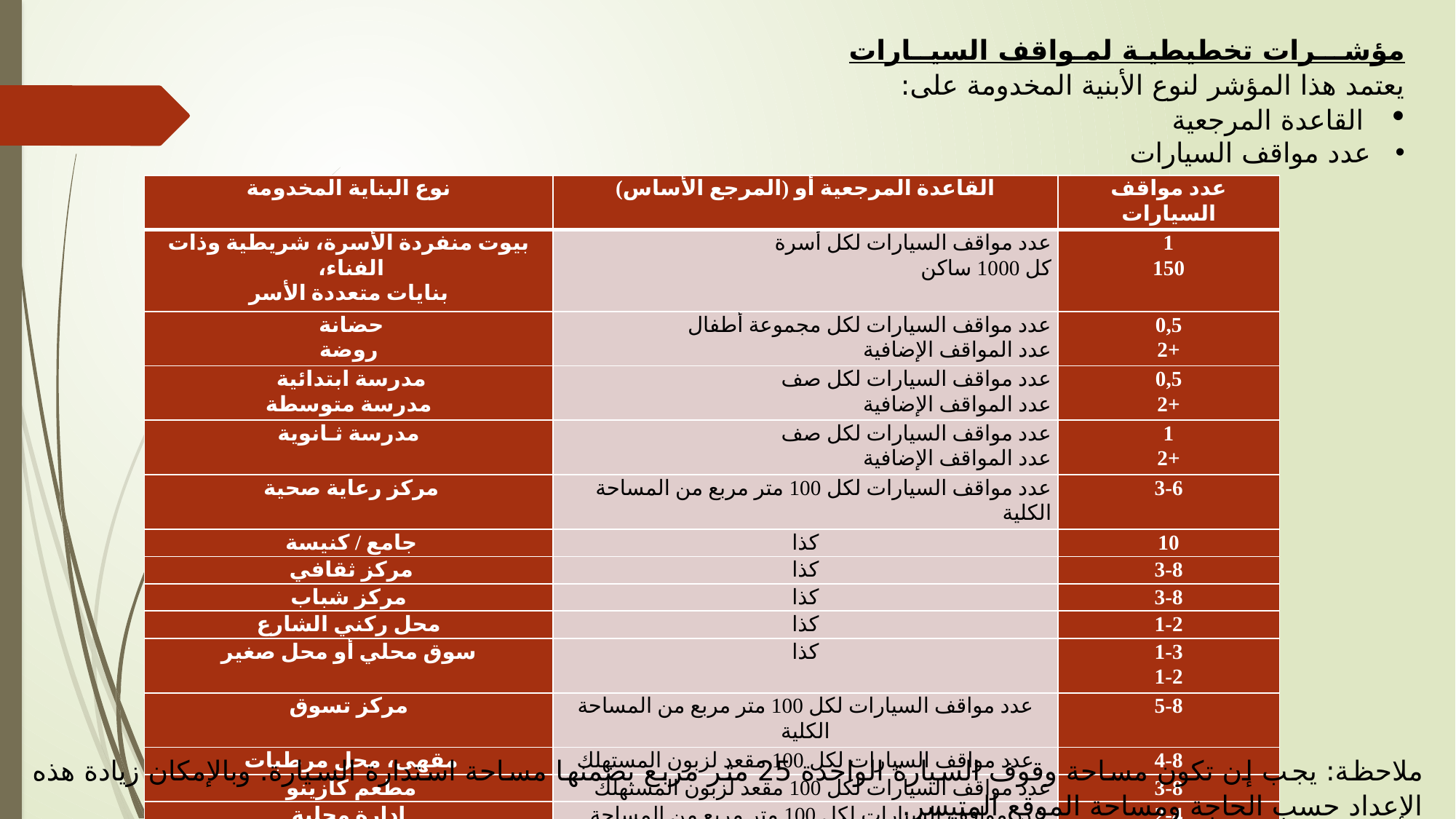

مؤشـــرات تخطيطيـة لمـواقف السيــارات
يعتمد هذا المؤشر لنوع الأبنية المخدومة على:
القاعدة المرجعية
عدد مواقف السيارات
| نوع البناية المخدومة | القاعدة المرجعية أو (المرجع الأساس) | عدد مواقف السيارات |
| --- | --- | --- |
| بيوت منفردة الأسرة، شريطية وذات الفناء، بنايات متعددة الأسر | عدد مواقف السيارات لكل أسرة كل 1000 ساكن | 1 150 |
| حضانة روضة | عدد مواقف السيارات لكل مجموعة أطفال عدد المواقف الإضافية | 0,5 +2 |
| مدرسة ابتدائية مدرسة متوسطة | عدد مواقف السيارات لكل صف عدد المواقف الإضافية | 0,5 +2 |
| مدرسة ثـانوية | عدد مواقف السيارات لكل صف عدد المواقف الإضافية | 1 +2 |
| مركز رعاية صحية | عدد مواقف السيارات لكل 100 متر مربع من المساحة الكلية | 3-6 |
| جامع / كنيسة | كذا | 10 |
| مركز ثقافي | كذا | 3-8 |
| مركز شباب | كذا | 3-8 |
| محل ركني الشارع | كذا | 1-2 |
| سوق محلي أو محل صغير | كذا | 1-3 1-2 |
| مركز تسوق | عدد مواقف السيارات لكل 100 متر مربع من المساحة الكلية | 5-8 |
| مقهى، محل مرطبات | عدد مواقف السيارات لكل 100 مقعد لزبون المستهلك | 4-8 |
| مطعم كازينو | عدد مواقف السيارات لكل 100 مقعد لزبون المستهلك | 3-8 |
| إدارة محلية | عدد مواقف السيارات لكل 100 متر مربع من المساحة الكلية | 2-4 |
| مكتب بريد | كذا | 1-3 |
| مركز شرطة | كذا | 2-4 |
ملاحظة: يجب إن تكون مساحة وقوف السيارة الواحدة 25 متر مربع بضمنها مساحة استدارة السيارة. وبالإمكان زيادة هذه الإعداد حسب الحاجة ومساحة الموقع المتيسر.